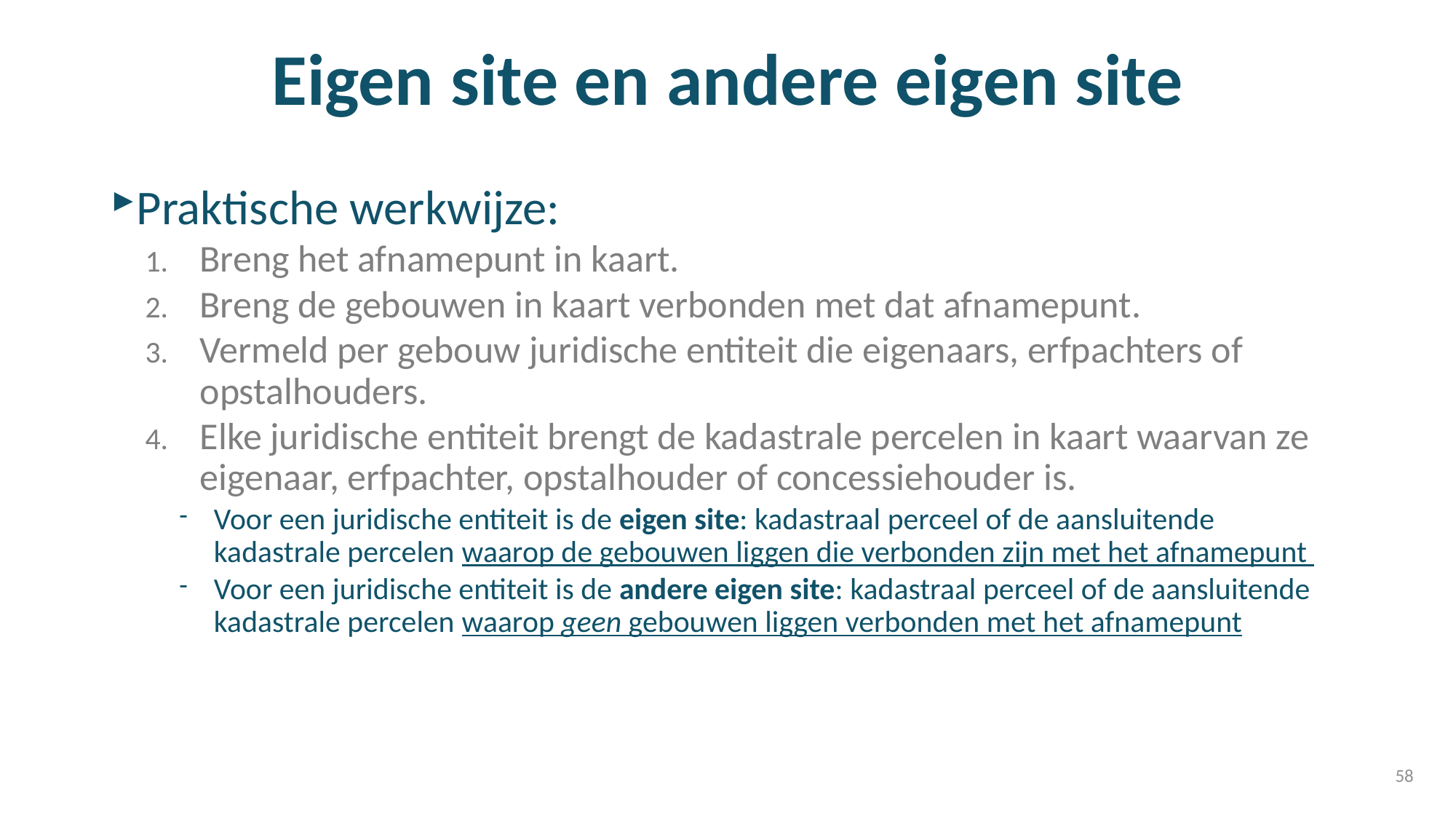

# Eigen site en andere eigen site
Praktische werkwijze:
Breng het afnamepunt in kaart.
Breng de gebouwen in kaart verbonden met dat afnamepunt.
Vermeld per gebouw juridische entiteit die eigenaars, erfpachters of opstalhouders.
Elke juridische entiteit brengt de kadastrale percelen in kaart waarvan ze eigenaar, erfpachter, opstalhouder of concessiehouder is.
Voor een juridische entiteit is de eigen site: kadastraal perceel of de aansluitende kadastrale percelen waarop de gebouwen liggen die verbonden zijn met het afnamepunt
Voor een juridische entiteit is de andere eigen site: kadastraal perceel of de aansluitende kadastrale percelen waarop geen gebouwen liggen verbonden met het afnamepunt
58